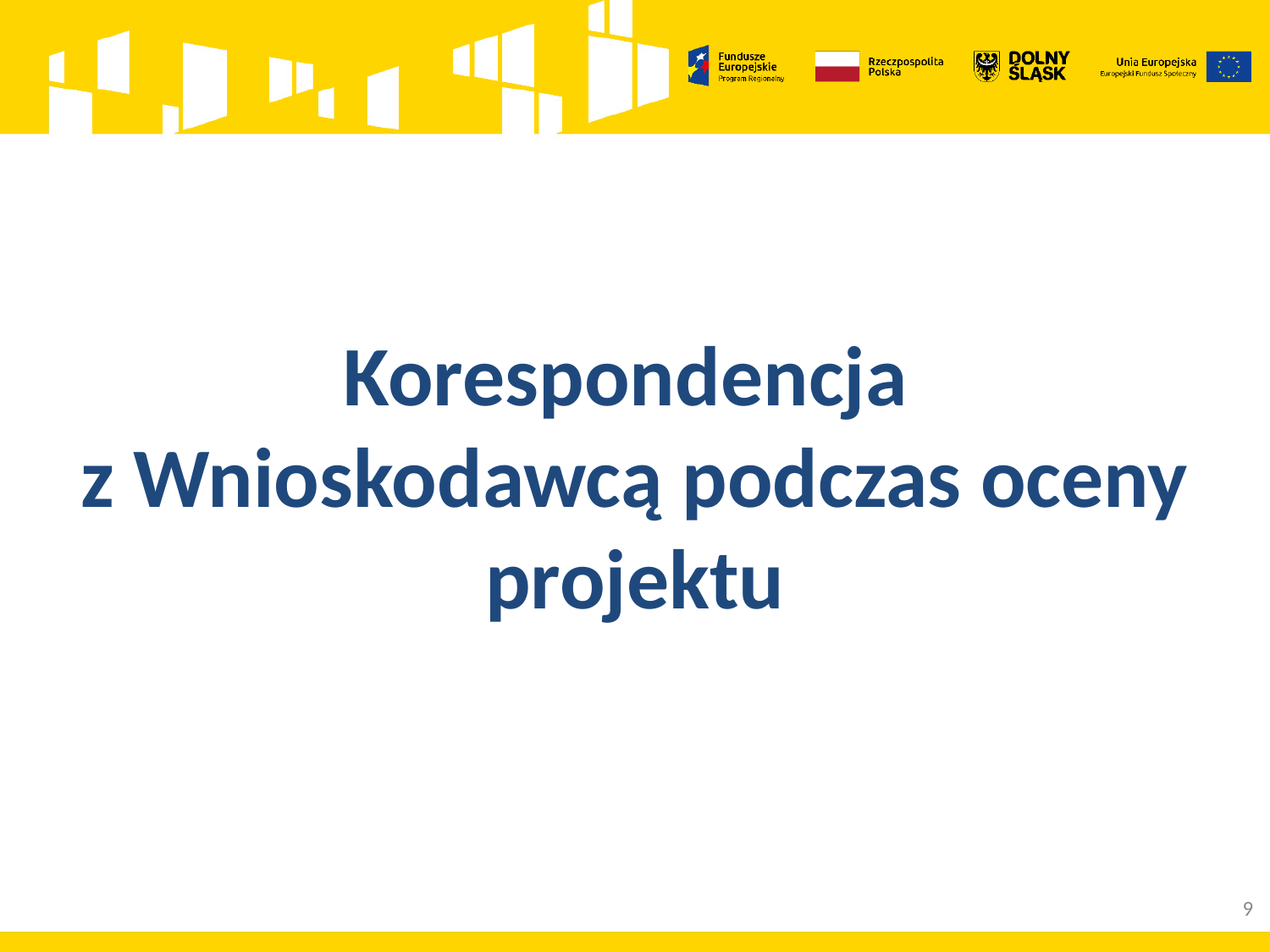

Korespondencja
z Wnioskodawcą podczas oceny projektu
9